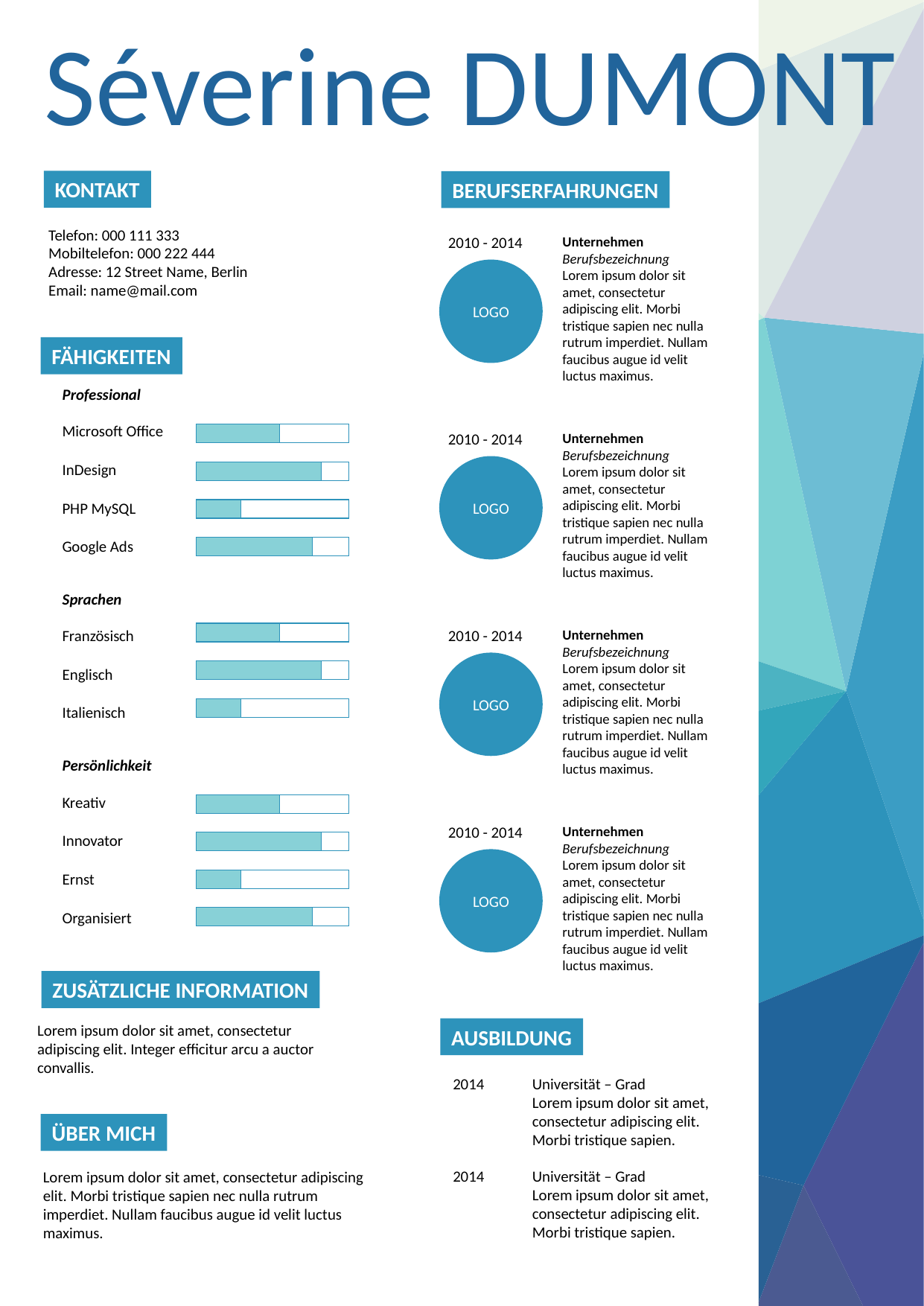

Séverine DUMONT
KONTAKT
BERUFSERFAHRUNGEN
Telefon: 000 111 333
Mobiltelefon: 000 222 444
Adresse: 12 Street Name, Berlin
Email: name@mail.com
2010 - 2014
Unternehmen
Berufsbezeichnung
Lorem ipsum dolor sit amet, consectetur adipiscing elit. Morbi tristique sapien nec nulla rutrum imperdiet. Nullam faucibus augue id velit luctus maximus.
LOGO
FÄHIGKEITEN
Professional
Microsoft Office
2010 - 2014
Unternehmen
Berufsbezeichnung
Lorem ipsum dolor sit amet, consectetur adipiscing elit. Morbi tristique sapien nec nulla rutrum imperdiet. Nullam faucibus augue id velit luctus maximus.

InDesign
LOGO

PHP MySQL

Google Ads

Sprachen
Französisch
2010 - 2014
Unternehmen
Berufsbezeichnung
Lorem ipsum dolor sit amet, consectetur adipiscing elit. Morbi tristique sapien nec nulla rutrum imperdiet. Nullam faucibus augue id velit luctus maximus.

LOGO
Englisch

Italienisch

Persönlichkeit
Kreativ

2010 - 2014
Unternehmen
Berufsbezeichnung
Lorem ipsum dolor sit amet, consectetur adipiscing elit. Morbi tristique sapien nec nulla rutrum imperdiet. Nullam faucibus augue id velit luctus maximus.
Innovator

LOGO
Ernst

Organisiert

ZUSÄTZLICHE INFORMATION
Lorem ipsum dolor sit amet, consectetur adipiscing elit. Integer efficitur arcu a auctor convallis.
AUSBILDUNG
2014
Universität – Grad
Lorem ipsum dolor sit amet, consectetur adipiscing elit. Morbi tristique sapien.
ÜBER MICH
2014
Universität – Grad
Lorem ipsum dolor sit amet, consectetur adipiscing elit. Morbi tristique sapien.
Lorem ipsum dolor sit amet, consectetur adipiscing elit. Morbi tristique sapien nec nulla rutrum imperdiet. Nullam faucibus augue id velit luctus maximus.